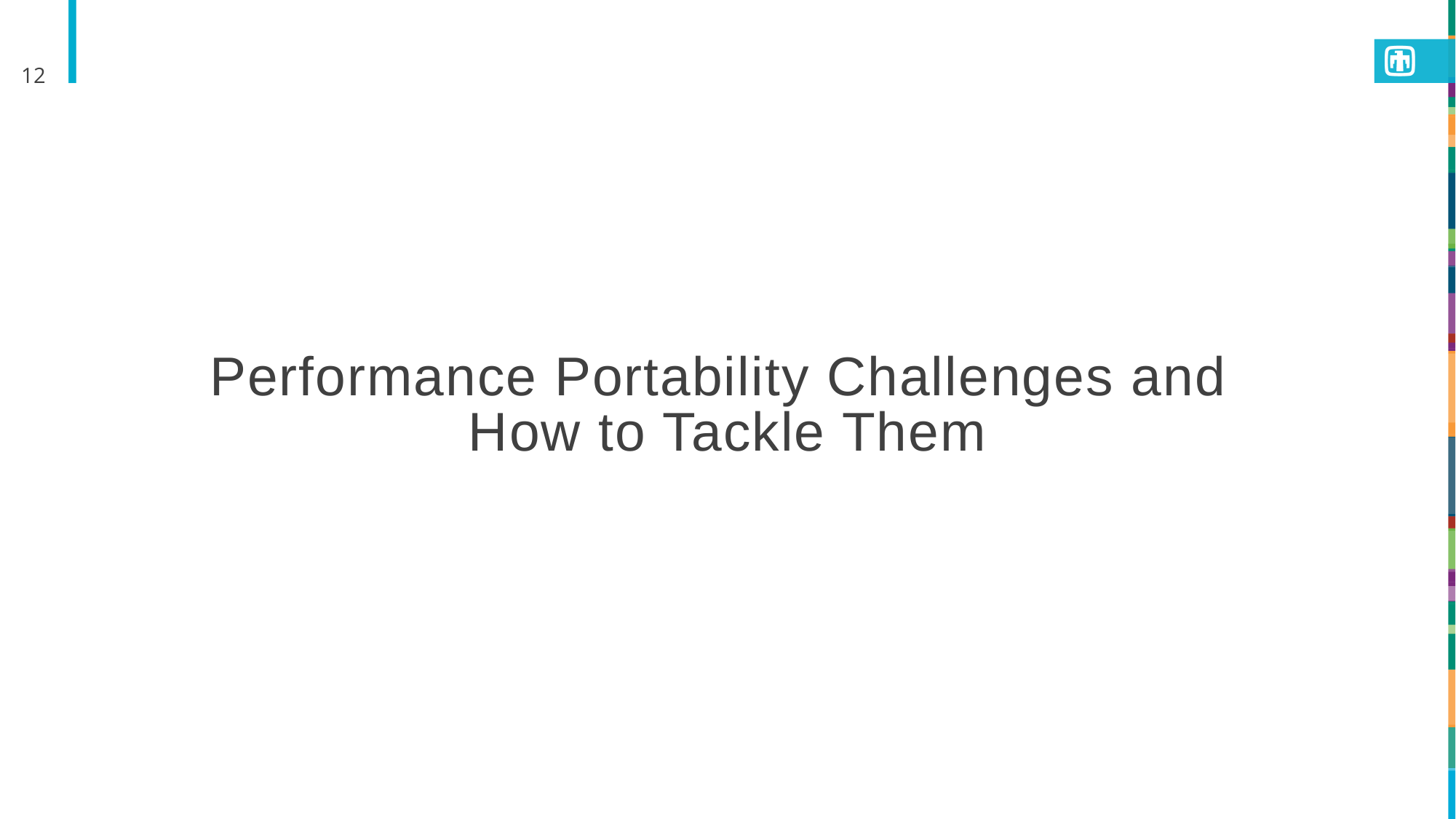

12
# Performance Portability Challenges and How to Tackle Them